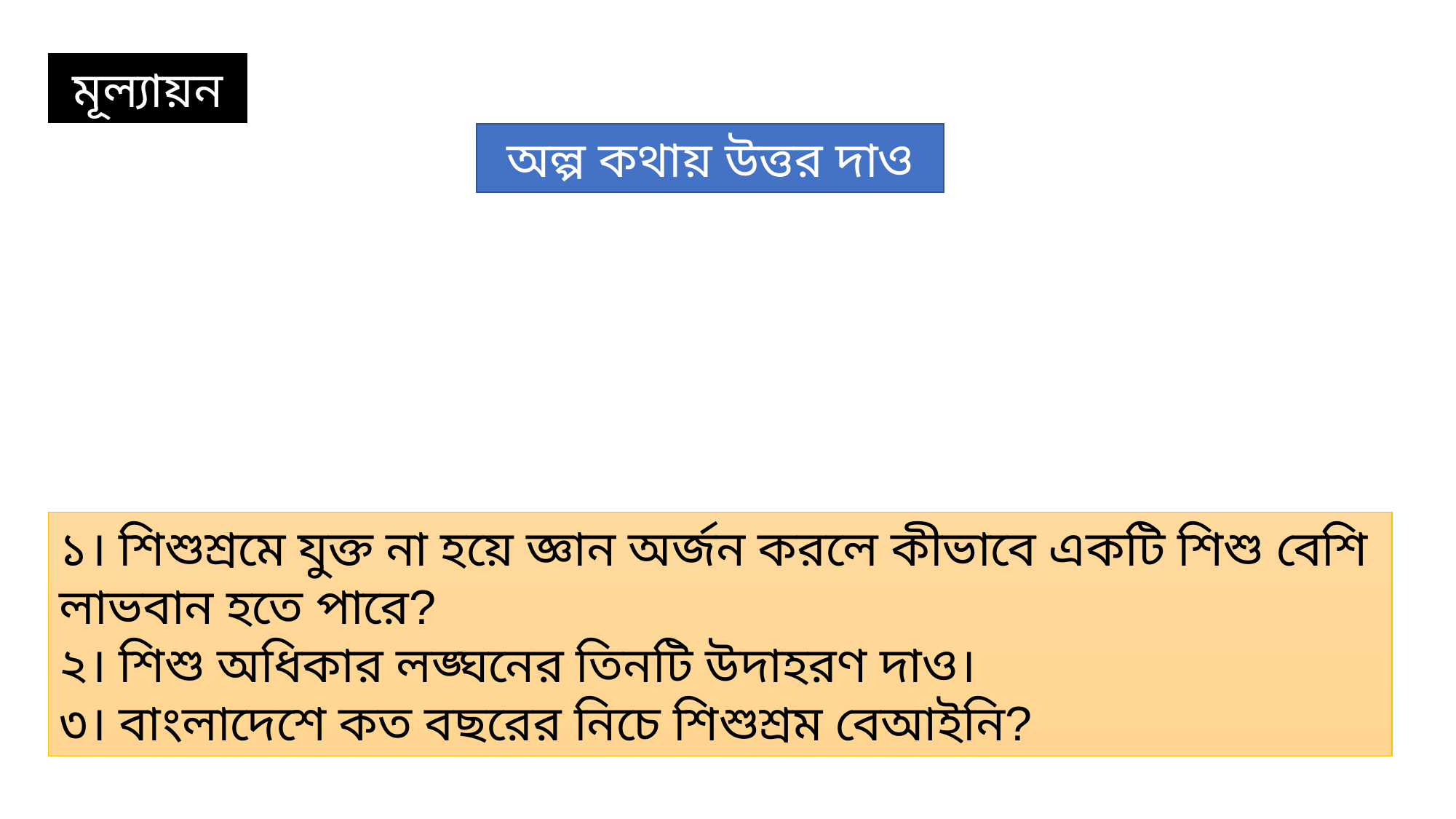

মূল্যায়ন
অল্প কথায় উত্তর দাও
১। শিশুশ্রমে যুক্ত না হয়ে জ্ঞান অর্জন করলে কীভাবে একটি শিশু বেশি লাভবান হতে পারে?
২। শিশু অধিকার লঙ্ঘনের তিনটি উদাহরণ দাও।
৩। বাংলাদেশে কত বছরের নিচে শিশুশ্রম বেআইনি?